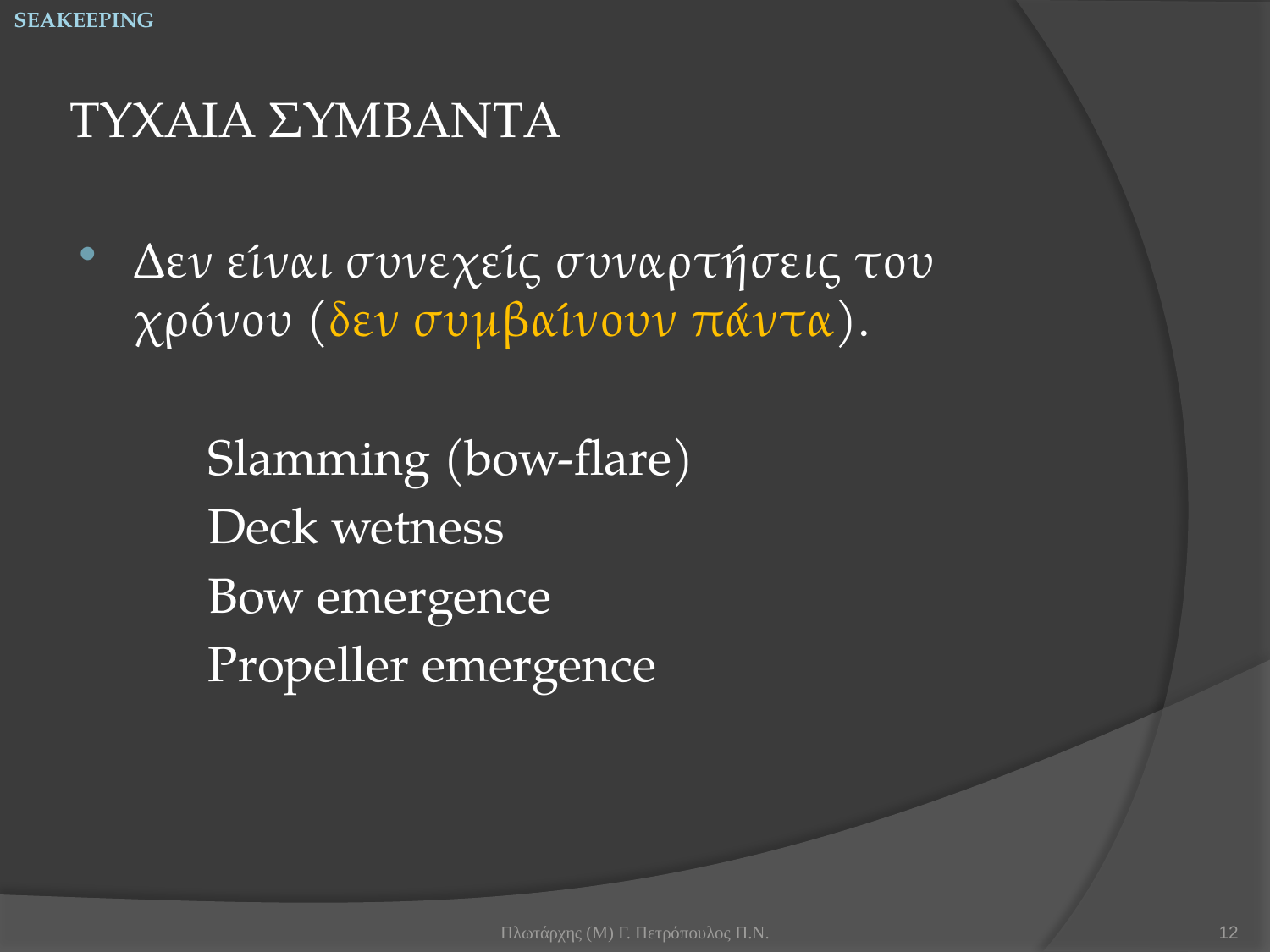

SEAKEEPING
# ΤΥΧΑΙΑ ΣΥΜΒΑΝΤΑ
Δεν είναι συνεχείς συναρτήσεις του χρόνου (δεν συμβαίνουν πάντα).

	Slamming (bow-flare)
	Deck wetness
	Bow emergence
	Propeller emergence
Πλωτάρχης (Μ) Γ. Πετρόπουλος Π.Ν.
12